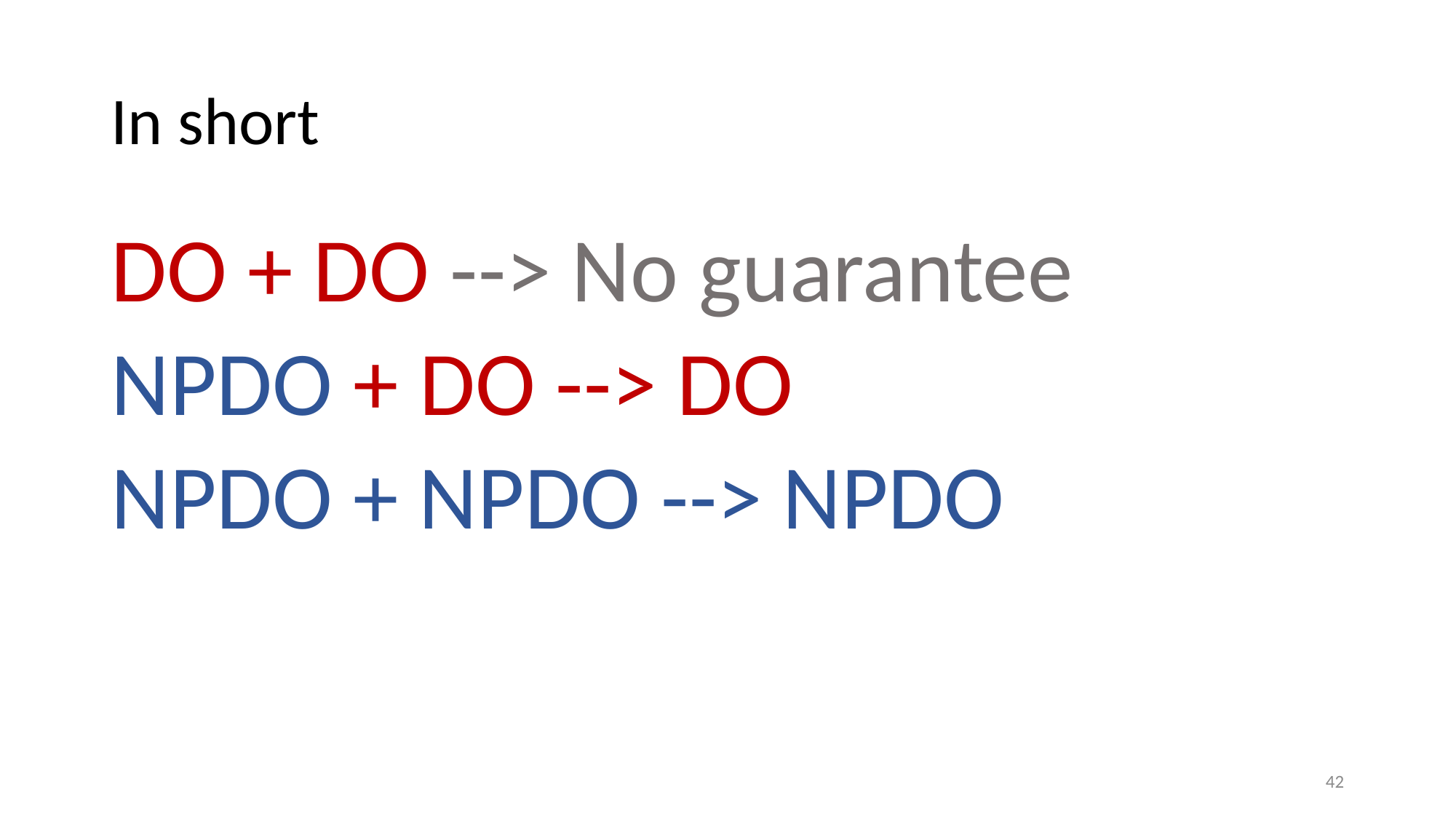

# In short
DO + DO --> No guarantee
NPDO + DO --> DO
NPDO + NPDO --> NPDO
42